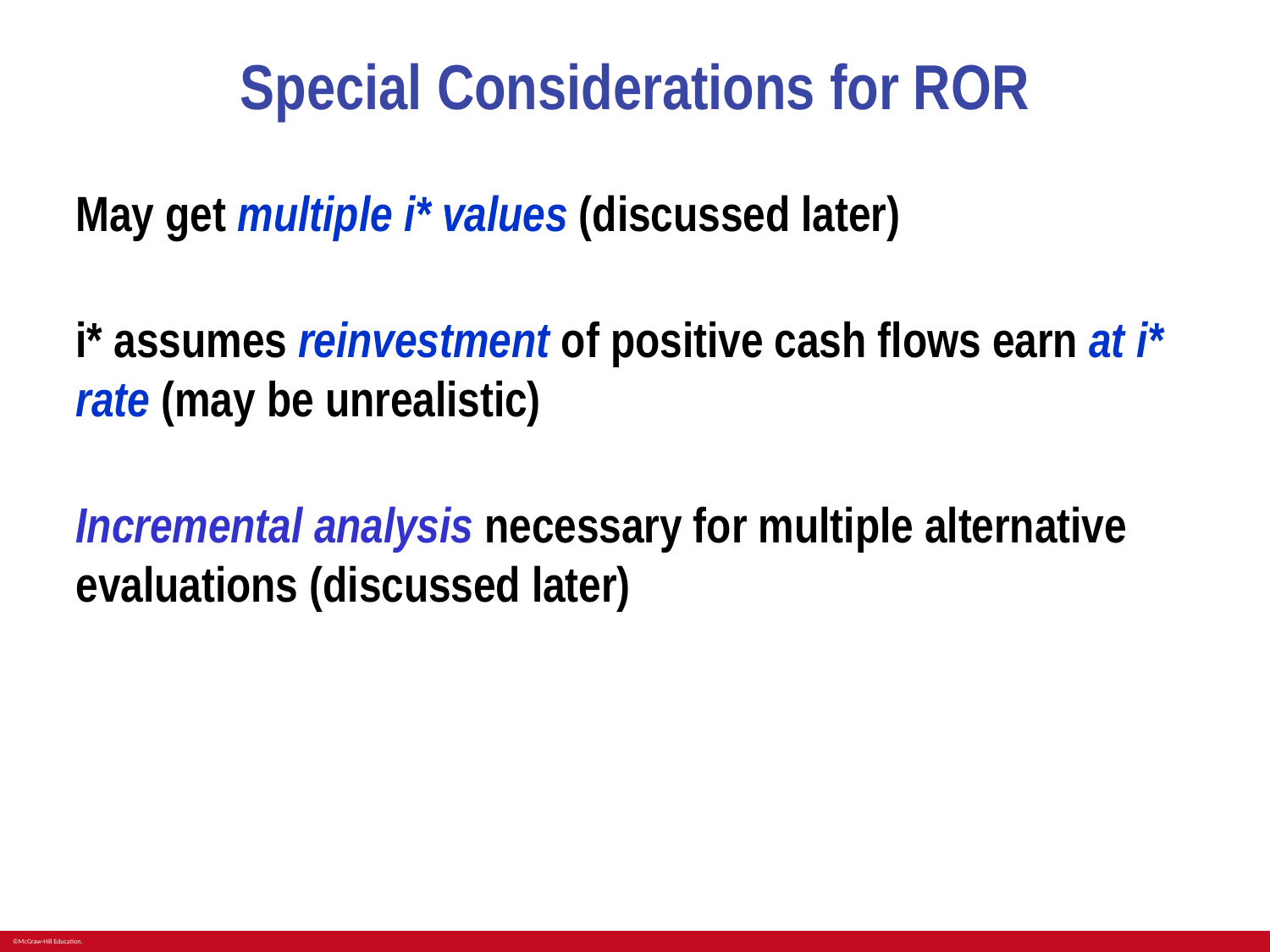

# Special Considerations for ROR
May get multiple i* values (discussed later)
i* assumes reinvestment of positive cash flows earn at i* rate (may be unrealistic)
Incremental analysis necessary for multiple alternative evaluations (discussed later)